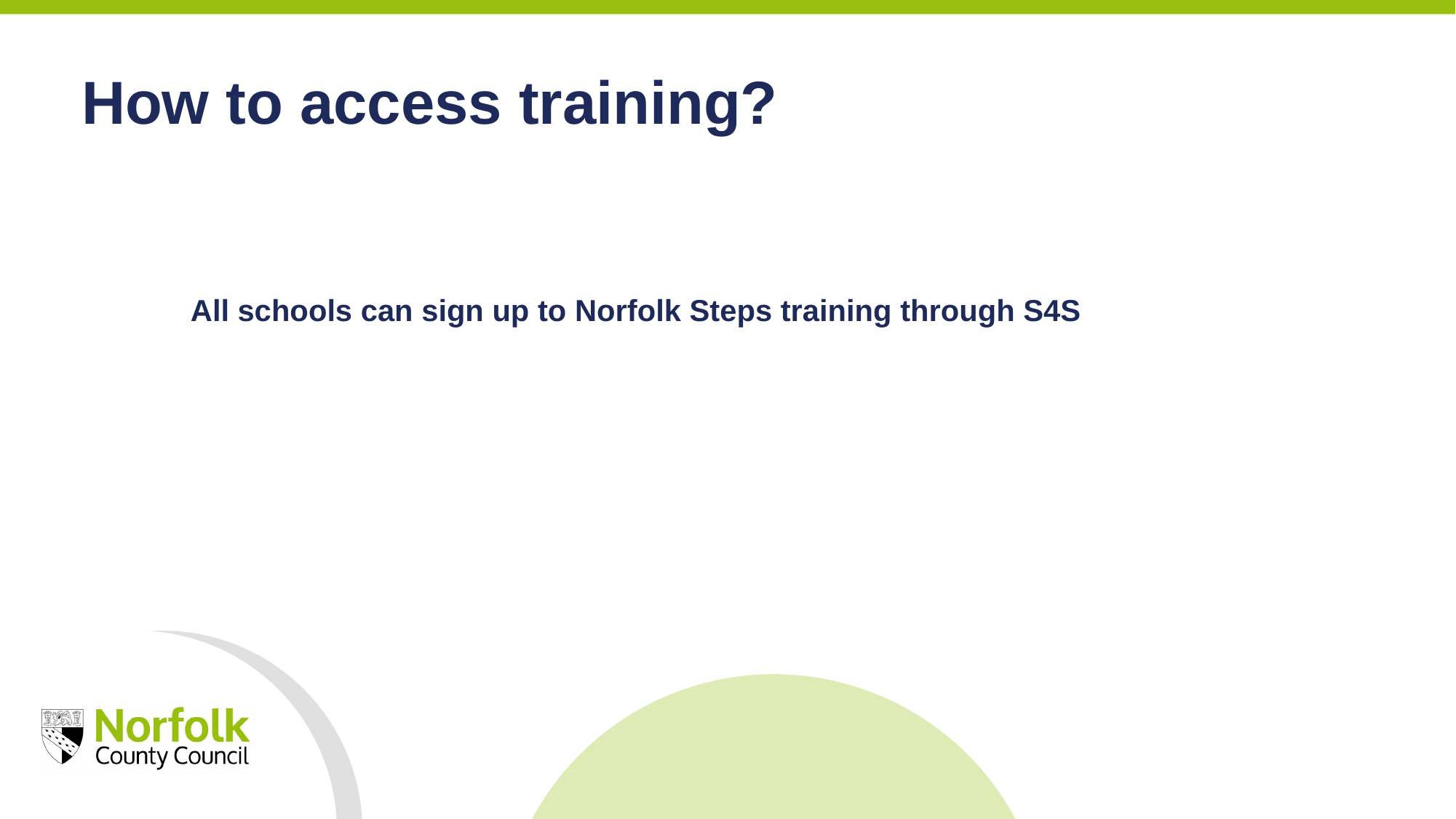

How to access training?

             All schools can sign up to Norfolk Steps training through S4S